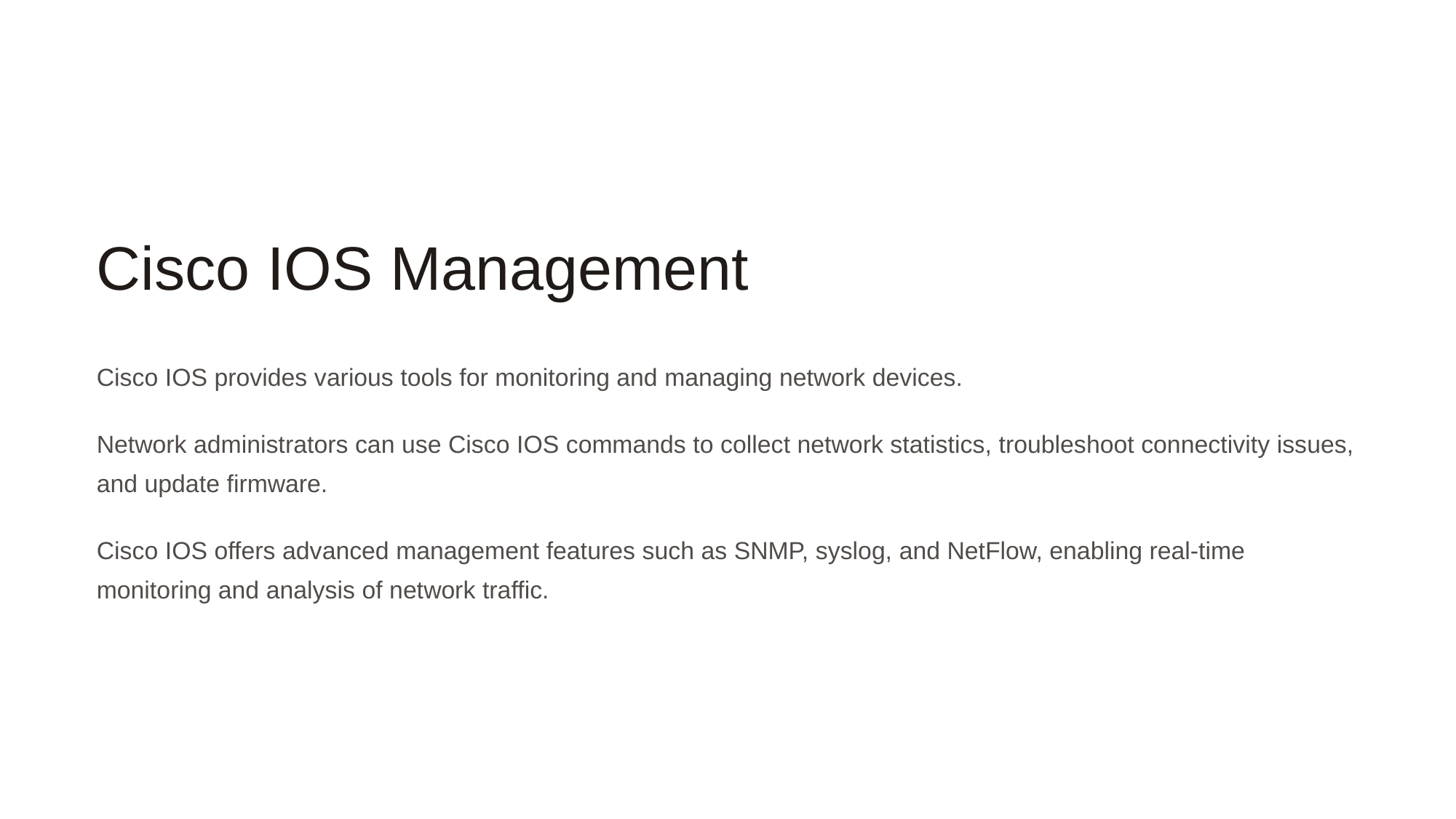

Cisco IOS Management
Cisco IOS provides various tools for monitoring and managing network devices.
Network administrators can use Cisco IOS commands to collect network statistics, troubleshoot connectivity issues, and update firmware.
Cisco IOS offers advanced management features such as SNMP, syslog, and NetFlow, enabling real-time monitoring and analysis of network traffic.